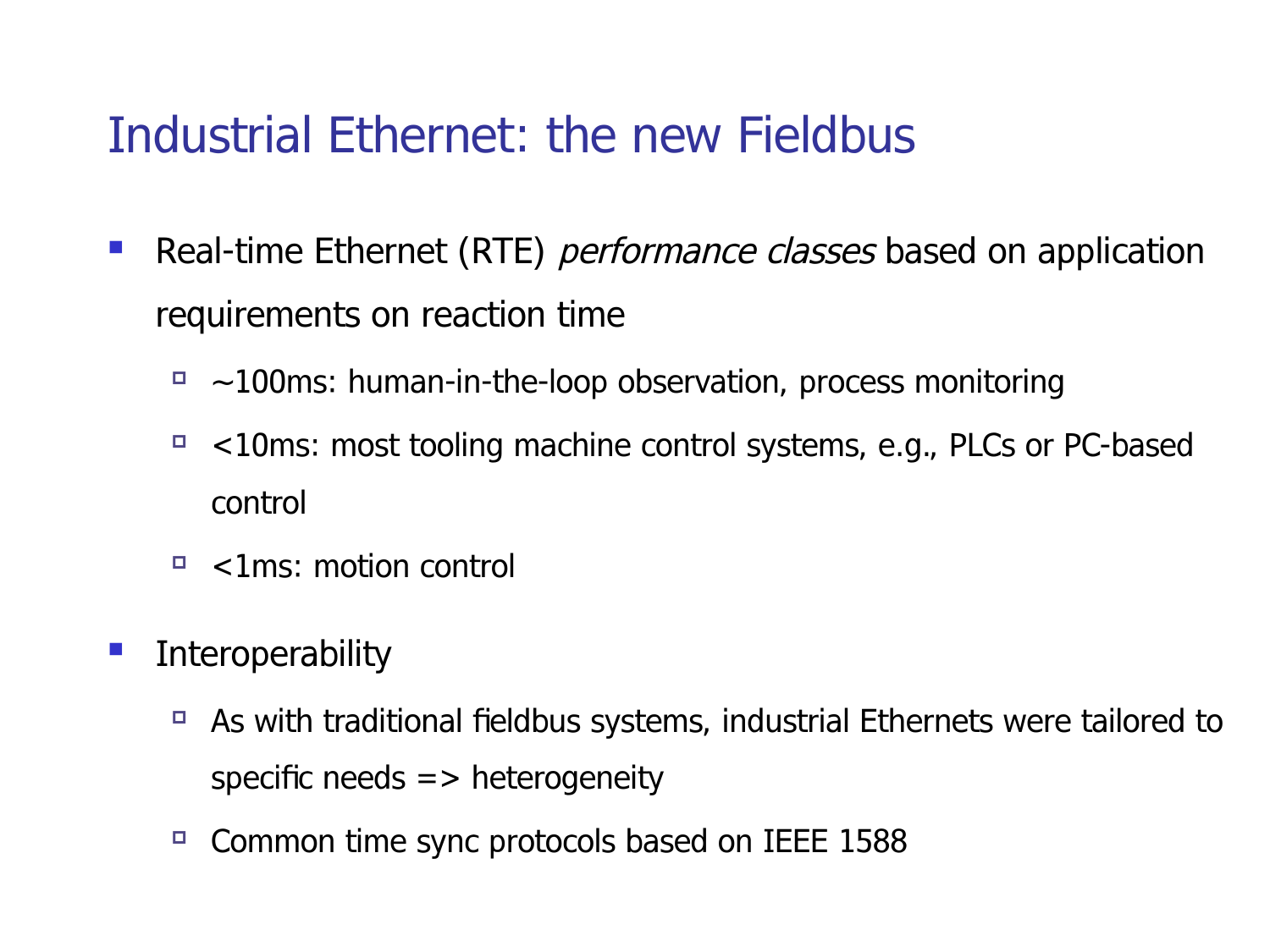

# Industrial Ethernet: the new Fieldbus
Real-time Ethernet (RTE) performance classes based on application requirements on reaction time
~100ms: human-in-the-loop observation, process monitoring
<10ms: most tooling machine control systems, e.g., PLCs or PC-based control
<1ms: motion control
Interoperability
As with traditional fieldbus systems, industrial Ethernets were tailored to specific needs => heterogeneity
Common time sync protocols based on IEEE 1588